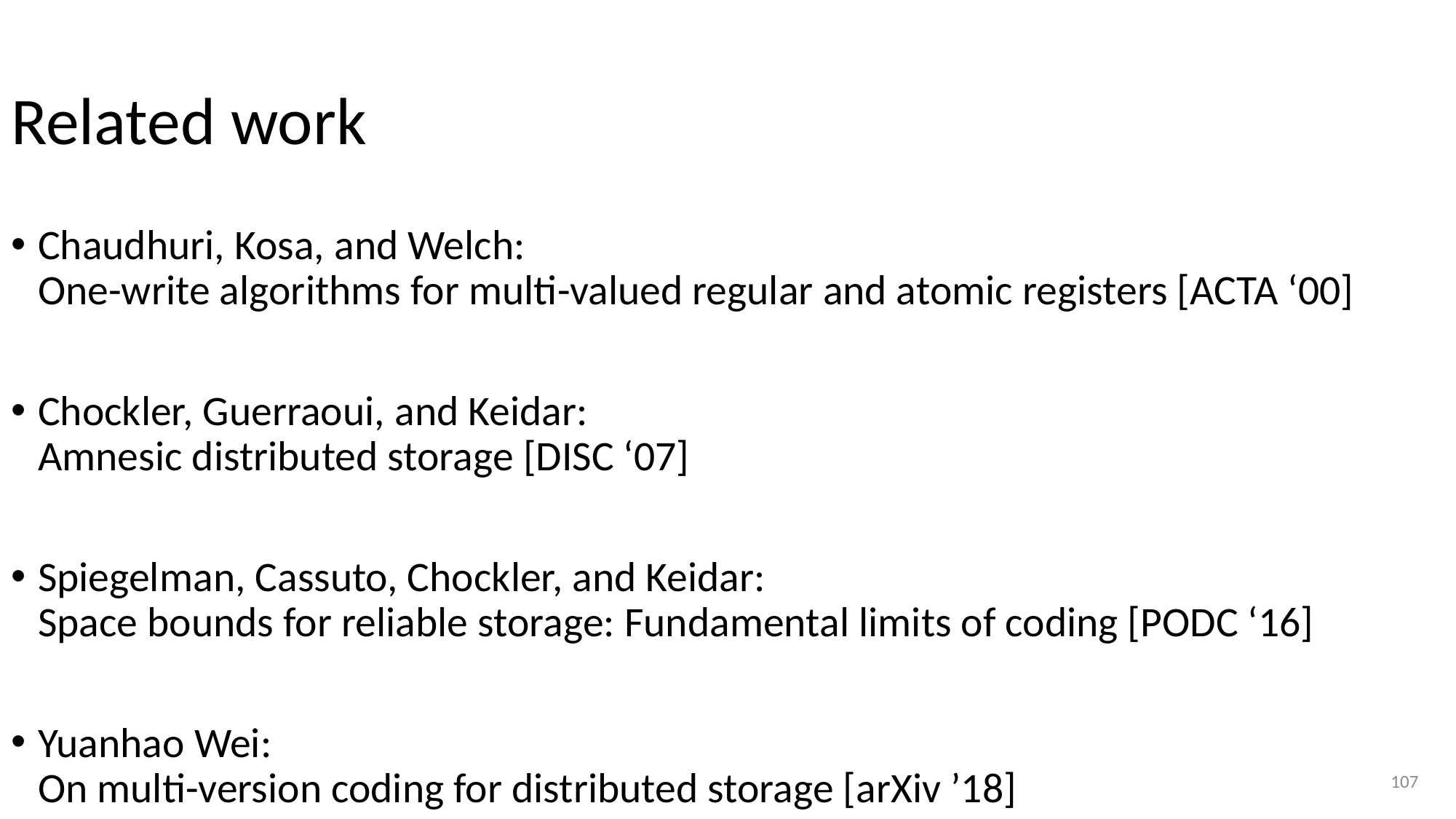

# Related work
Chaudhuri, Kosa, and Welch:
One-write algorithms for multi-valued regular and atomic registers [ACTA ‘00]

Chockler, Guerraoui, and Keidar:
Amnesic distributed storage [DISC ‘07]

Spiegelman, Cassuto, Chockler, and Keidar:
Space bounds for reliable storage: Fundamental limits of coding [PODC ‘16]

Yuanhao Wei:
On multi-version coding for distributed storage [arXiv ’18]
107